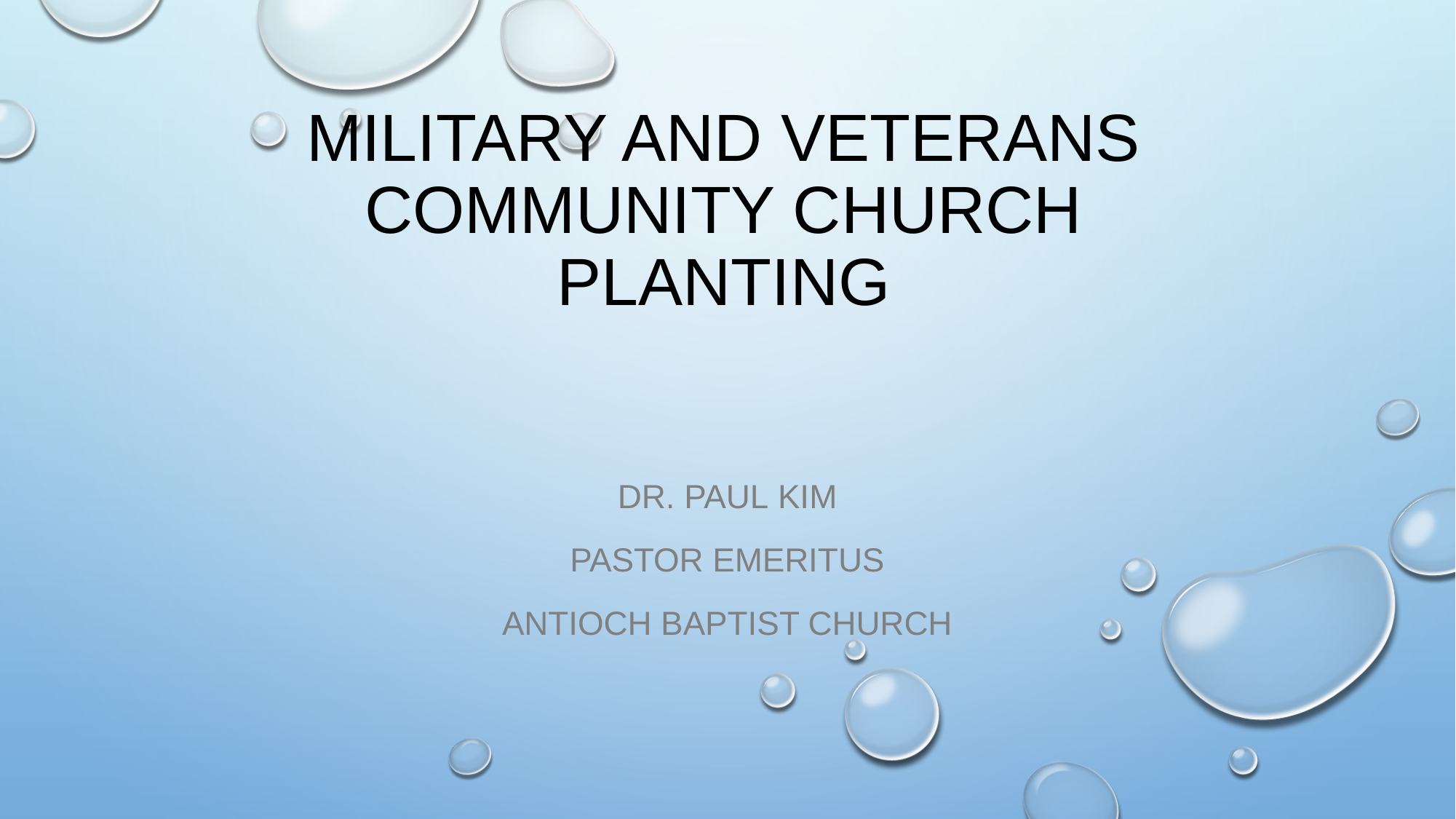

# Military And Veterans Community Church Planting
Dr. Paul Kim
PASTOR EMERITUS
ANTIOCH BAPTIST CHURCH